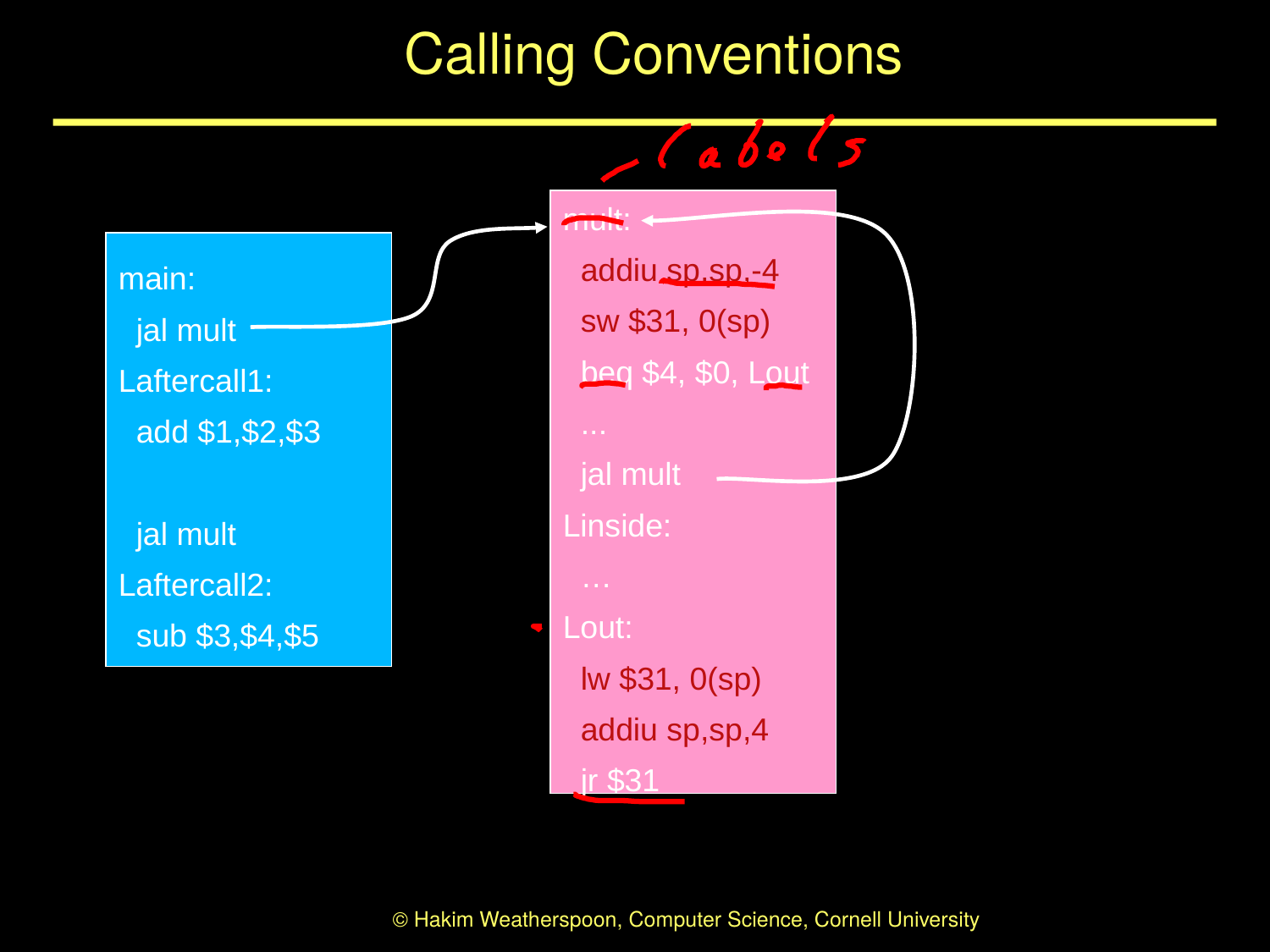

# Calling Conventions

mult:
  addiu sp,sp,-4
  sw $31, 0(sp)
  beq $4, $0, Lout
  ...
  jal mult
Linside:
  …
Lout:
  lw $31, 0(sp)
  addiu sp,sp,4
  jr $31

main:
  jal mult
Laftercall1:
  add $1,$2,$3

  jal mult
Laftercall2:
  sub $3,$4,$5